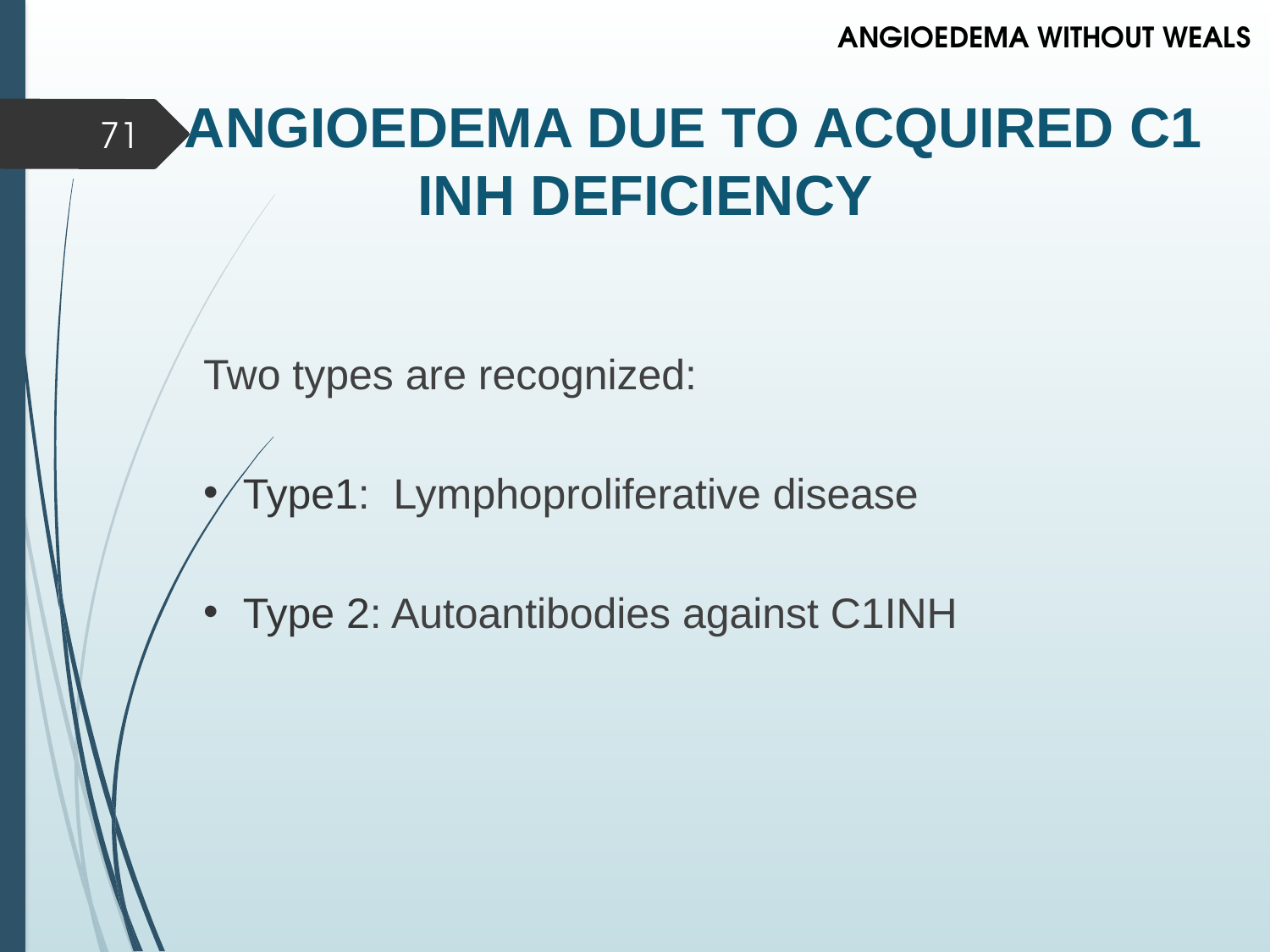

ANGIOEDEMA WITHOUT WEALS
# ANGIOEDEMA DUE TO ACQUIRED C1 INH DEFICIENCY
71

Two types are recognized:
Type1:  Lymphoproliferative disease
Type 2: Autoantibodies against C1INH